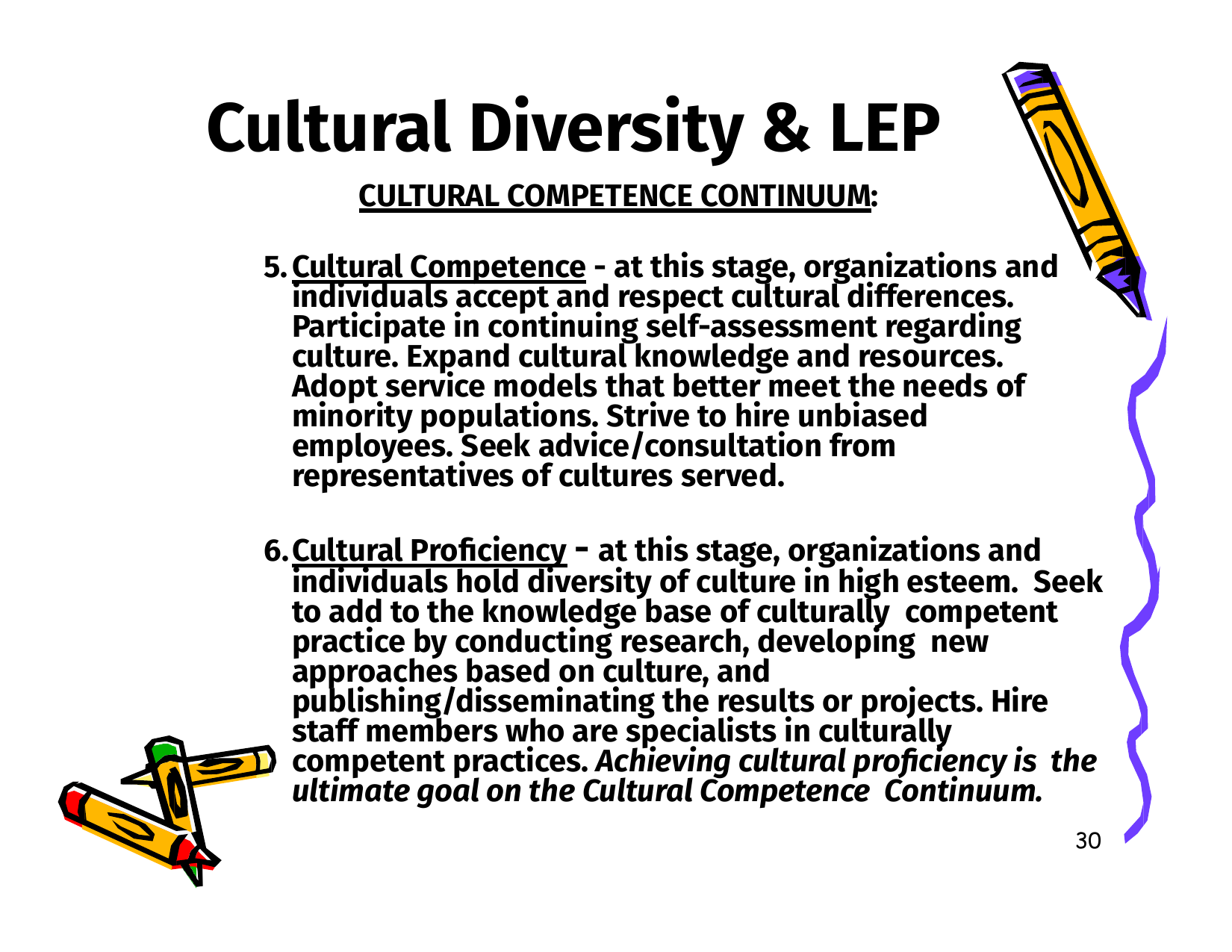

# Cultural Diversity & LEP
CULTURAL COMPETENCE CONTINUUM:
Cultural Competence - at this stage, organizations and  individuals accept and respect cultural differences.  Participate in continuing self-assessment regarding  culture. Expand cultural knowledge and resources.  Adopt service models that better meet the needs of  minority populations. Strive to hire unbiased  employees. Seek advice/consultation from  representatives of cultures served.

Cultural Proficiency - at this stage, organizations and  individuals hold diversity of culture in high esteem.  Seek to add to the knowledge base of culturally  competent practice by conducting research, developing  new approaches based on culture, and  publishing/disseminating the results or projects. Hire  staff members who are specialists in culturally  competent practices. Achieving cultural proficiency is  the ultimate goal on the Cultural Competence  Continuum.
30